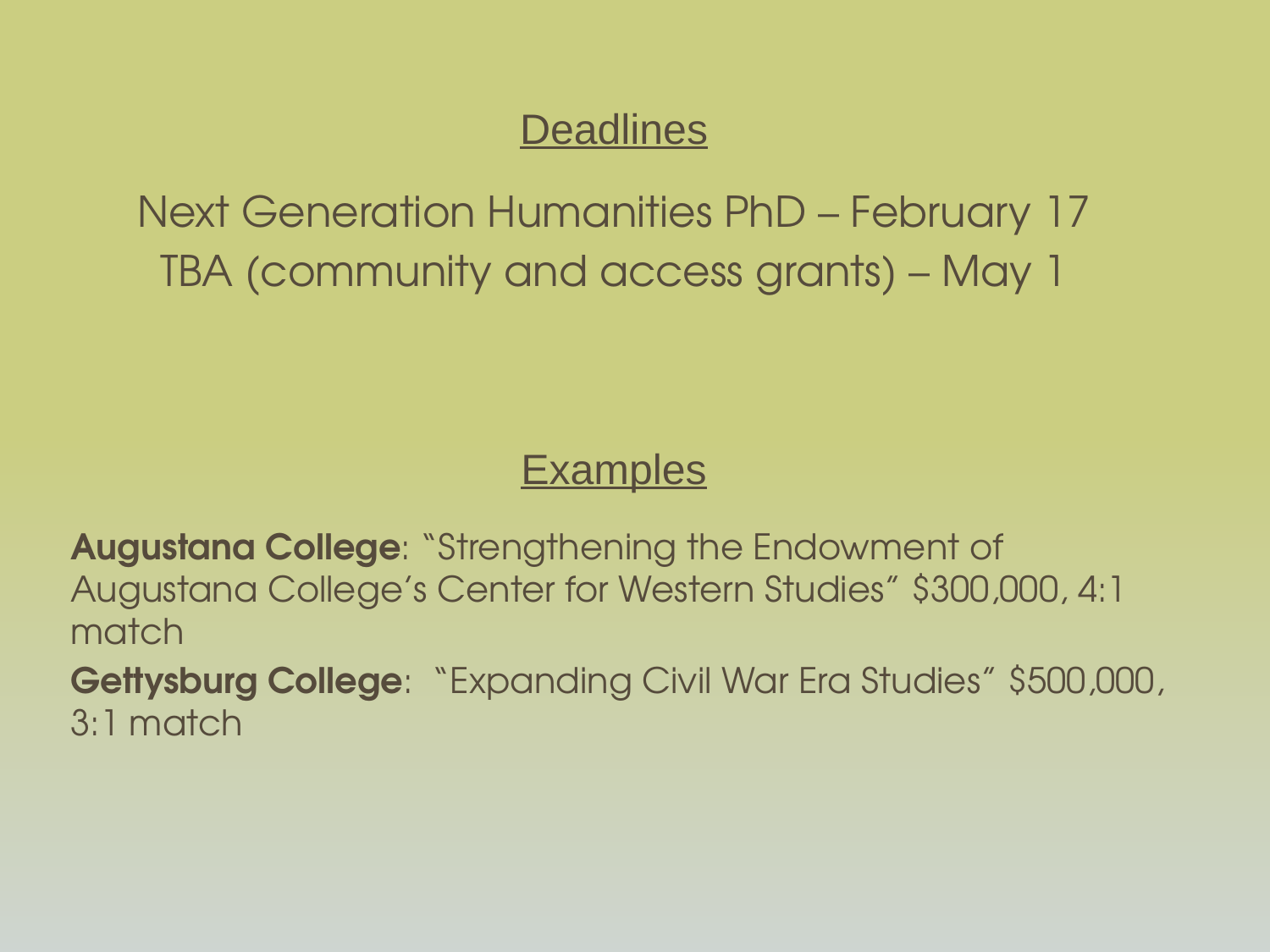

Deadlines

Next Generation Humanities PhD – February 17
TBA (community and access grants) – May 1

Examples

Augustana College: “Strengthening the Endowment of Augustana College’s Center for Western Studies” $300,000, 4:1 match
Gettysburg College:  “Expanding Civil War Era Studies” $500,000, 3:1 match